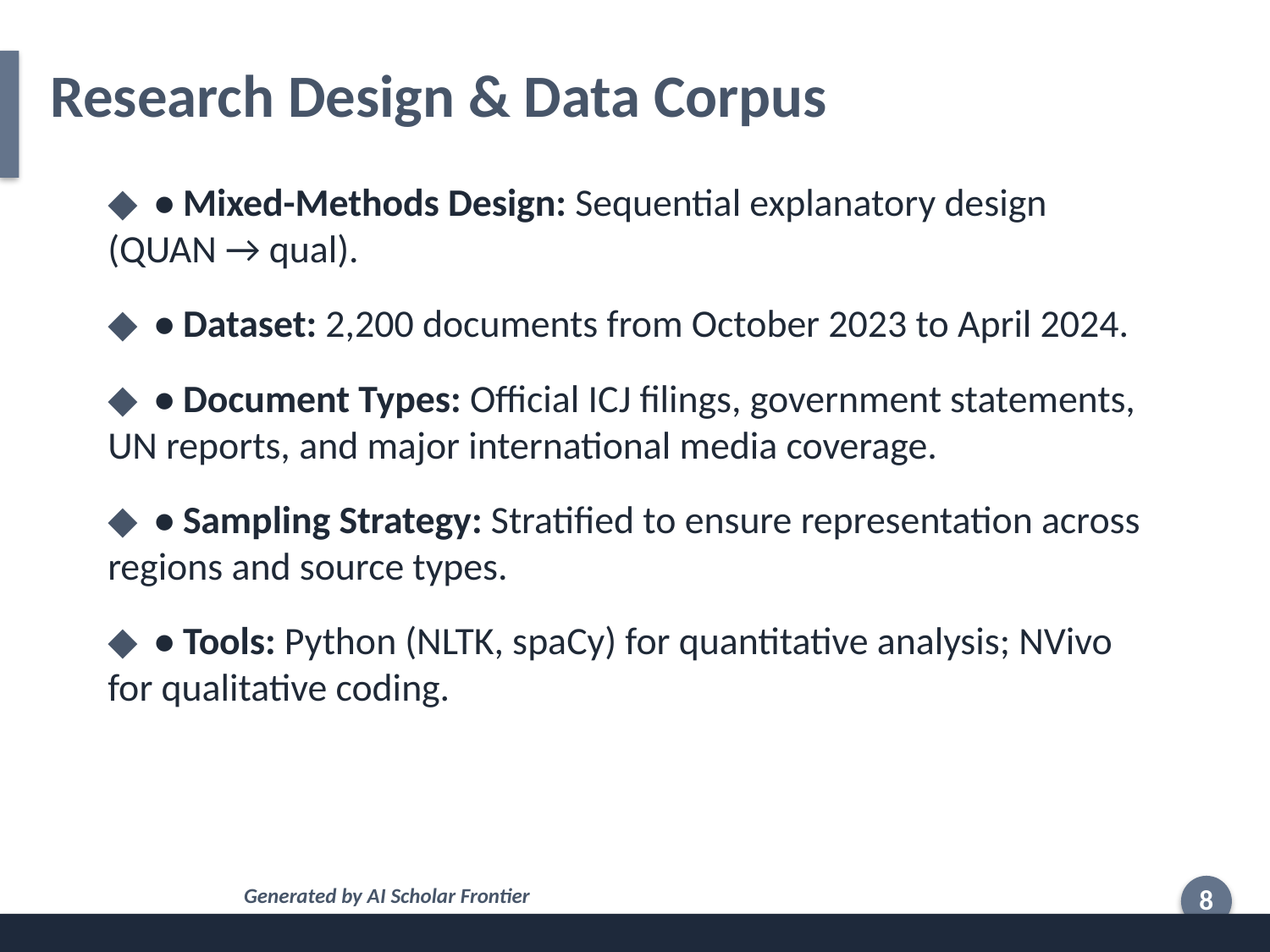

Research Design & Data Corpus
◆  • Mixed-Methods Design: Sequential explanatory design (QUAN → qual).
◆  • Dataset: 2,200 documents from October 2023 to April 2024.
◆  • Document Types: Official ICJ filings, government statements, UN reports, and major international media coverage.
◆  • Sampling Strategy: Stratified to ensure representation across regions and source types.
◆  • Tools: Python (NLTK, spaCy) for quantitative analysis; NVivo for qualitative coding.
Generated by AI Scholar Frontier

8